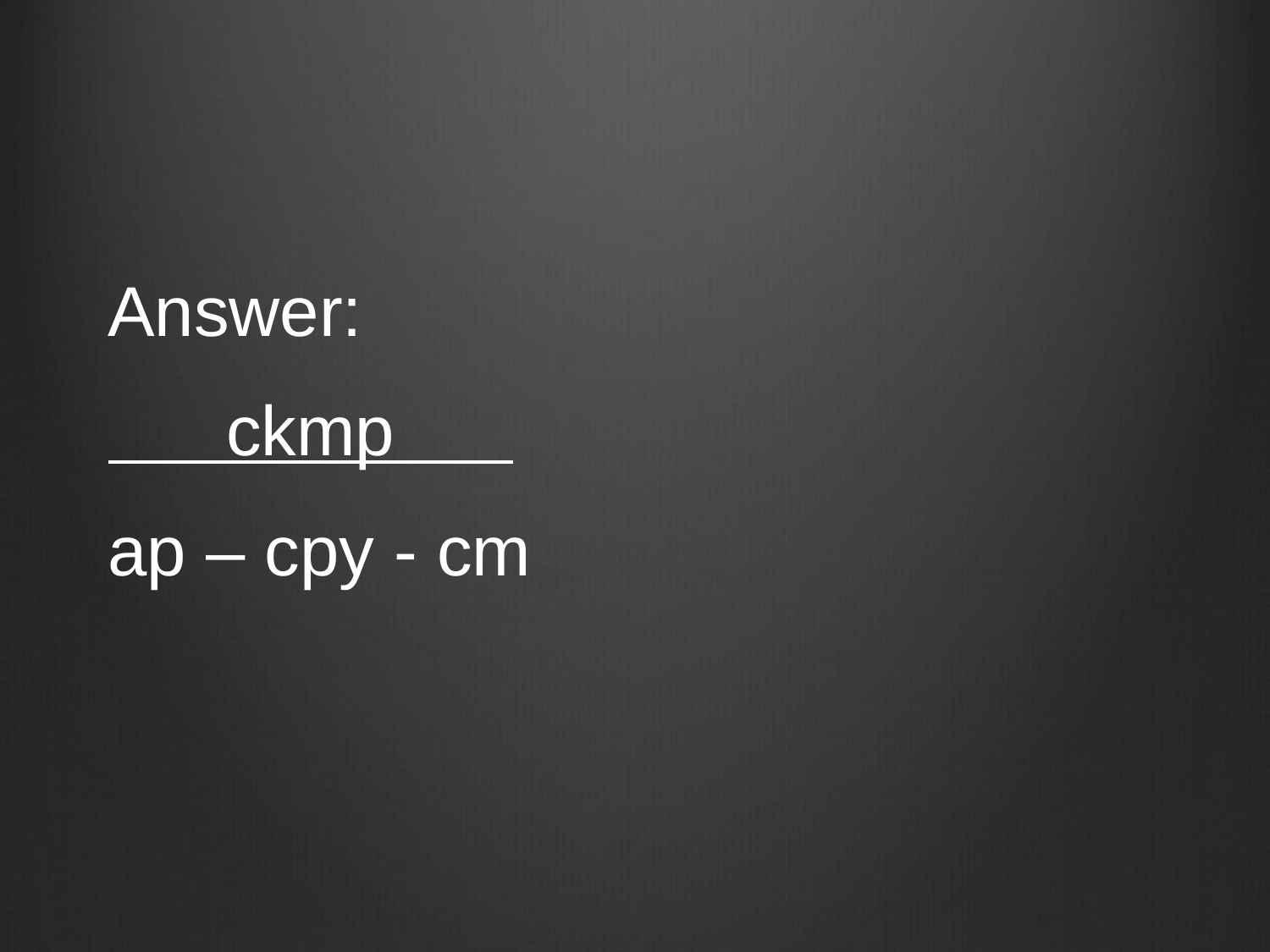

Answer:
      ckmp
ap – cpy - cm